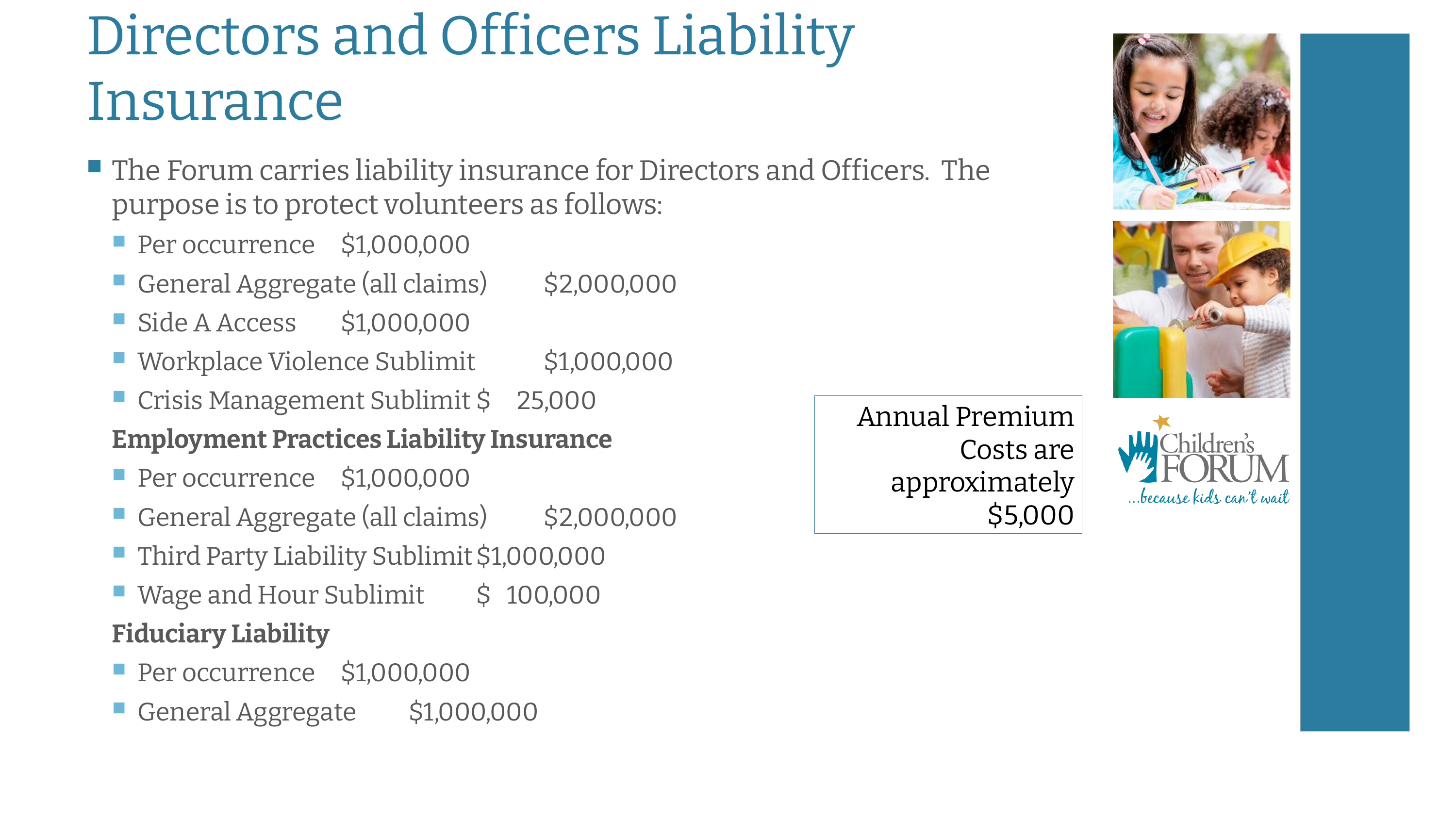

# Directors and Officers Liability Insurance
The Forum carries liability insurance for Directors and Officers.  The purpose is to protect volunteers as follows:
Per occurrence			$1,000,000
General Aggregate (all claims)	$2,000,000
Side A Access			$1,000,000
Workplace Violence Sublimit		$1,000,000
Crisis Management Sublimit		$     25,000
Employment Practices Liability Insurance
Per occurrence			$1,000,000
General Aggregate (all claims)	$2,000,000
Third Party Liability Sublimit		$1,000,000
Wage and Hour Sublimit		$   100,000
Fiduciary Liability
Per occurrence			$1,000,000
General Aggregate			$1,000,000
Annual Premium Costs are approximately $5,000